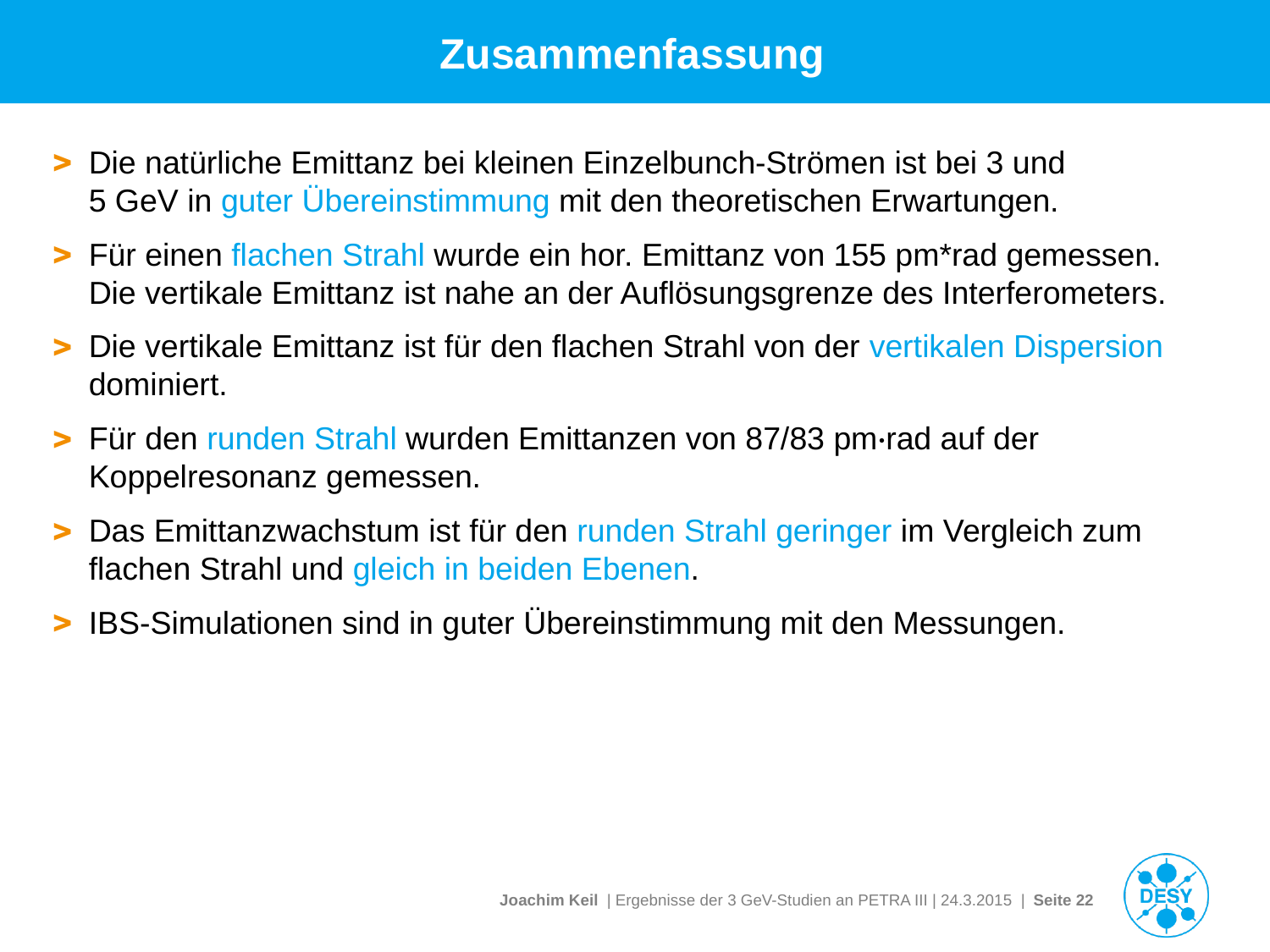

# Zusammenfassung
Die natürliche Emittanz bei kleinen Einzelbunch-Strömen ist bei 3 und
5 GeV in guter Übereinstimmung mit den theoretischen Erwartungen.
Für einen flachen Strahl wurde ein hor. Emittanz von 155 pm*rad gemessen. Die vertikale Emittanz ist nahe an der Auflösungsgrenze des Interferometers.
Die vertikale Emittanz ist für den flachen Strahl von der vertikalen Dispersion dominiert.
Für den runden Strahl wurden Emittanzen von 87/83 pm·rad auf der Koppelresonanz gemessen.
Das Emittanzwachstum ist für den runden Strahl geringer im Vergleich zum flachen Strahl und gleich in beiden Ebenen.
IBS-Simulationen sind in guter Übereinstimmung mit den Messungen.